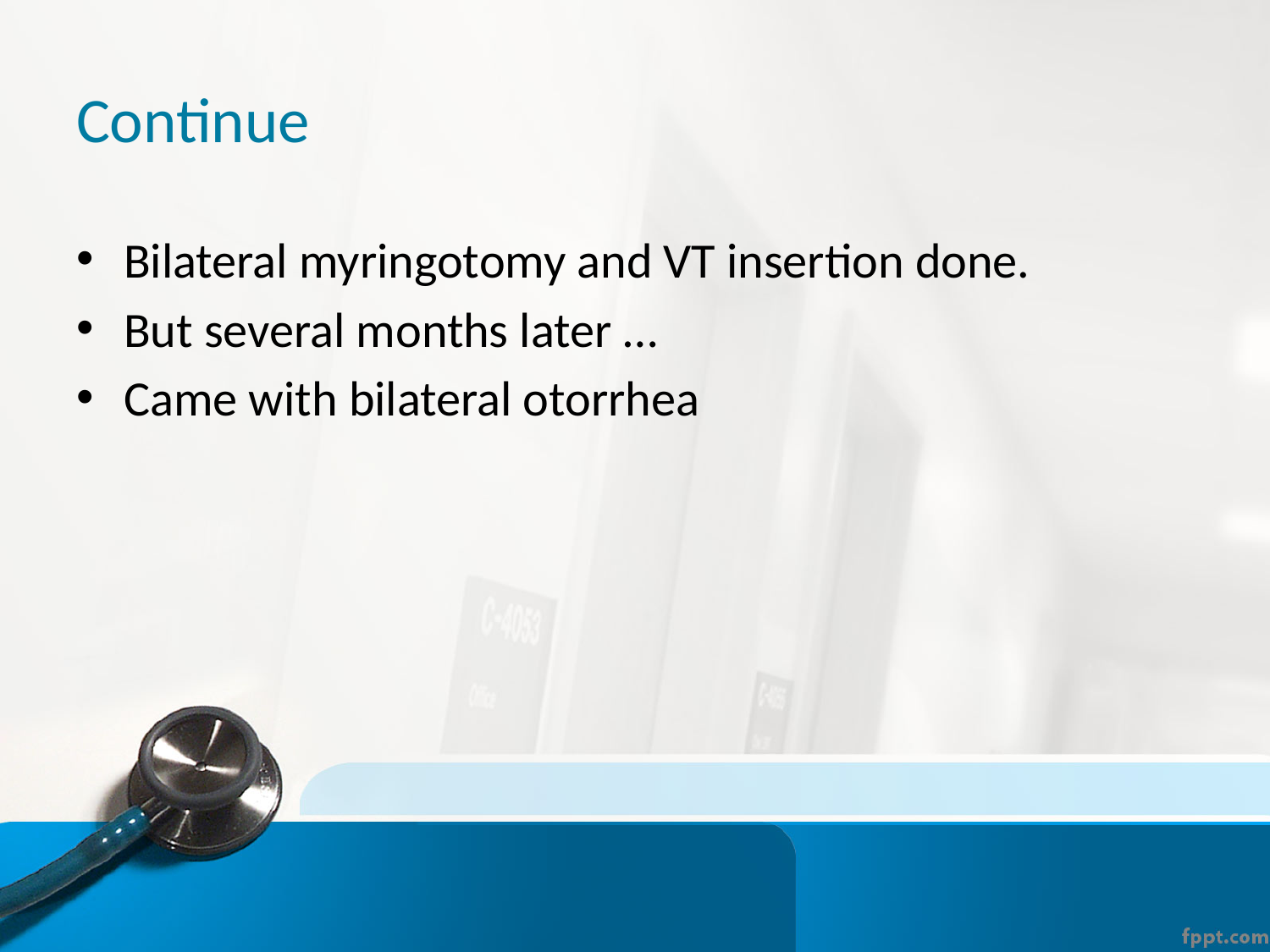

# Continue
Bilateral myringotomy and VT insertion done.
But several months later …
Came with bilateral otorrhea